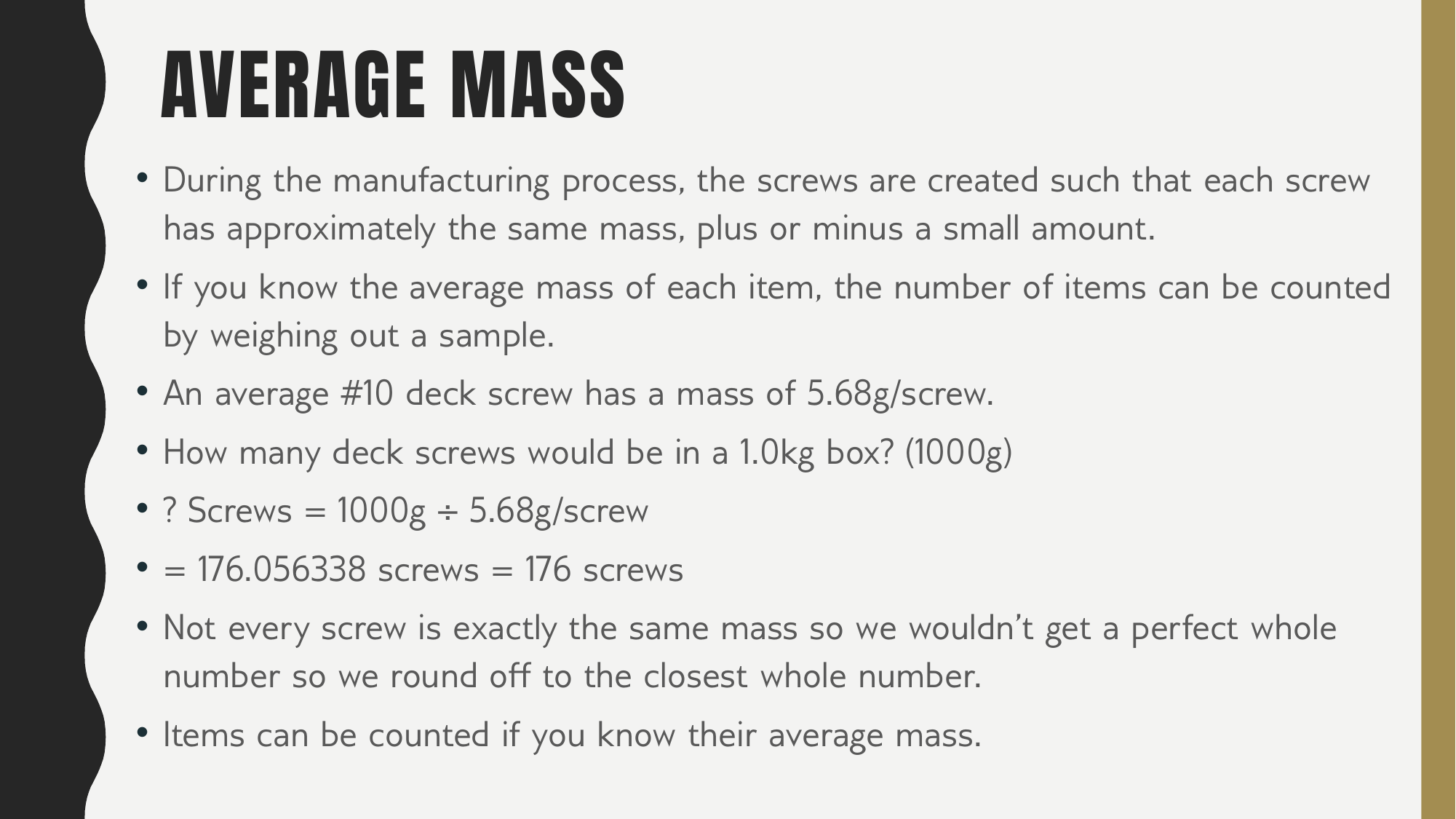

# Average Mass
During the manufacturing process, the screws are created such that each screw has approximately the same mass, plus or minus a small amount.
If you know the average mass of each item, the number of items can be counted by weighing out a sample.
An average #10 deck screw has a mass of 5.68g/screw.
How many deck screws would be in a 1.0kg box? (1000g)
? Screws = 1000g ÷ 5.68g/screw
= 176.056338 screws = 176 screws
Not every screw is exactly the same mass so we wouldn’t get a perfect whole number so we round off to the closest whole number.
Items can be counted if you know their average mass.